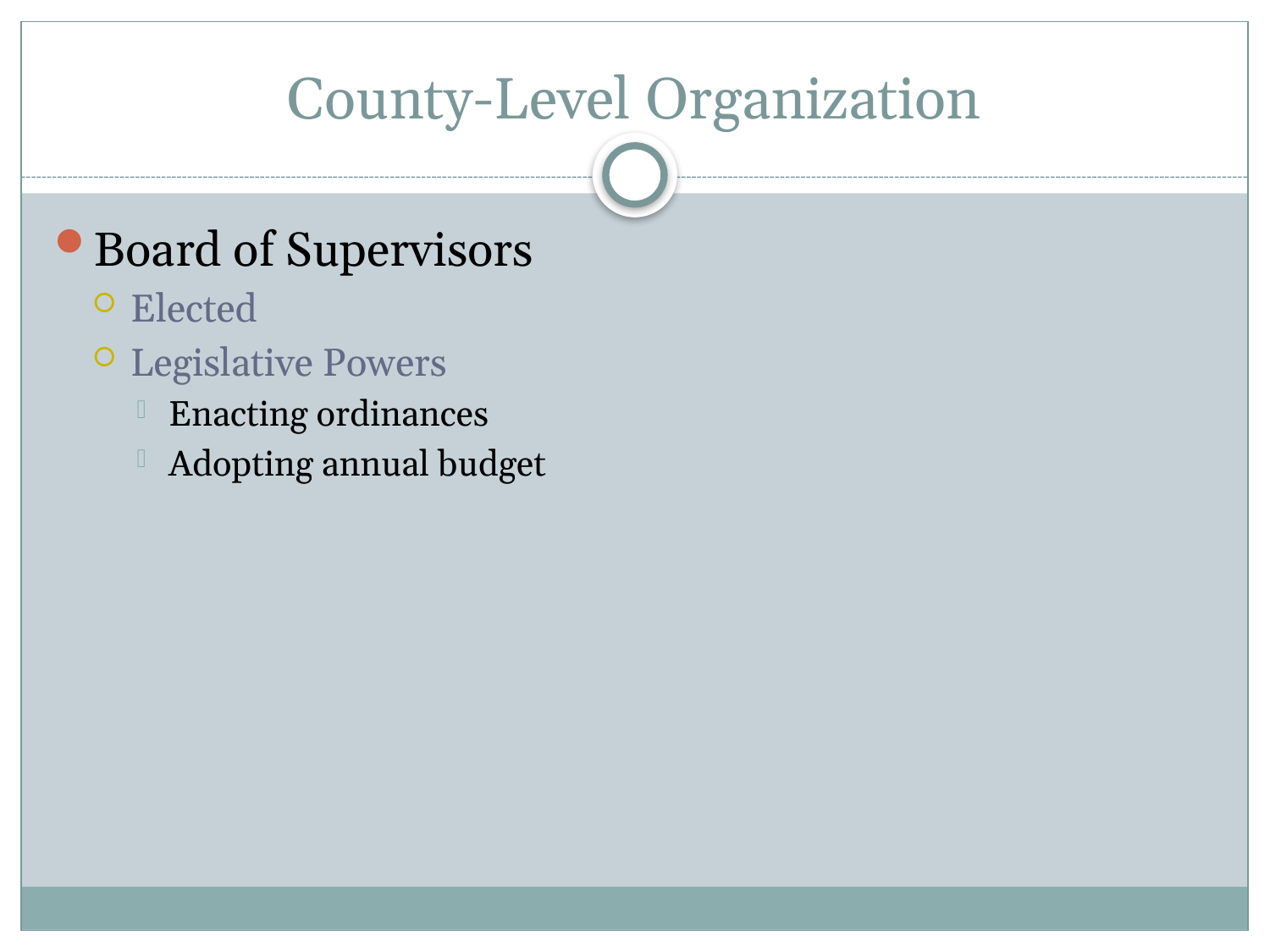

# County-Level Organization
Board of Supervisors
Elected
Legislative Powers
Enacting ordinances
Adopting annual budget